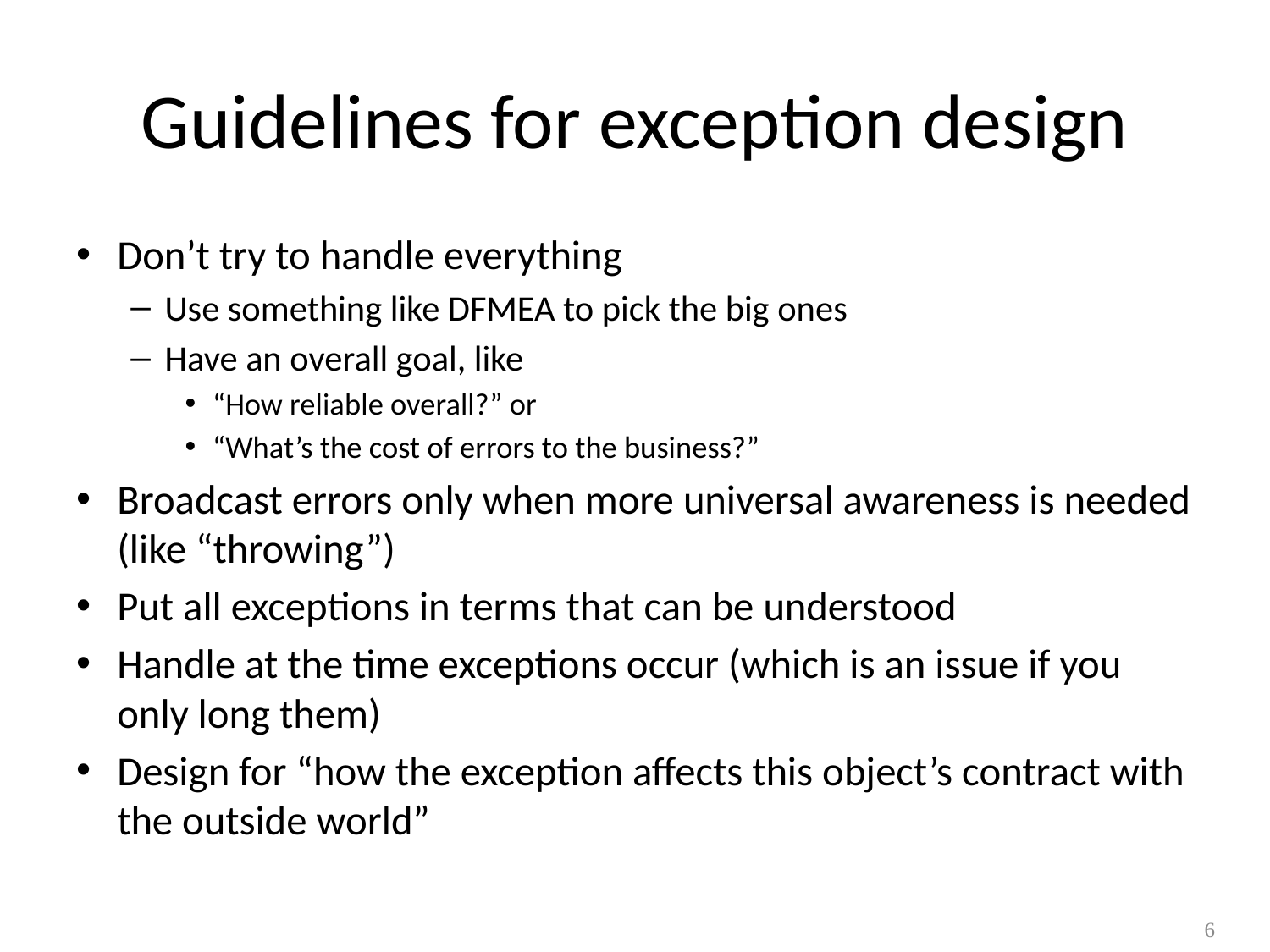

# Guidelines for exception design
Don’t try to handle everything
Use something like DFMEA to pick the big ones
Have an overall goal, like
“How reliable overall?” or
“What’s the cost of errors to the business?”
Broadcast errors only when more universal awareness is needed (like “throwing”)
Put all exceptions in terms that can be understood
Handle at the time exceptions occur (which is an issue if you only long them)
Design for “how the exception affects this object’s contract with the outside world”